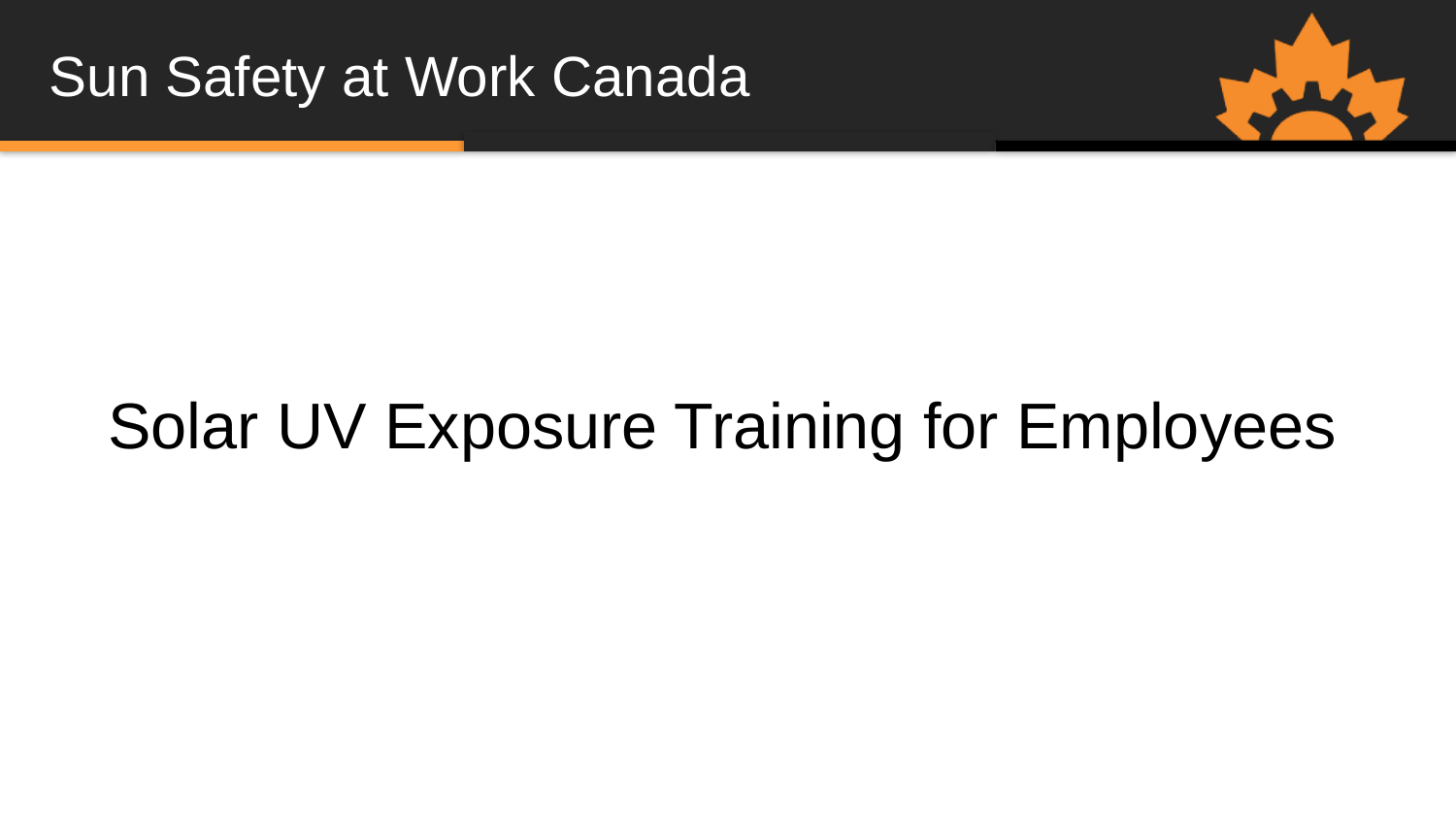

# Sun Safety at Work Canada

Solar UV Exposure Training for Employees